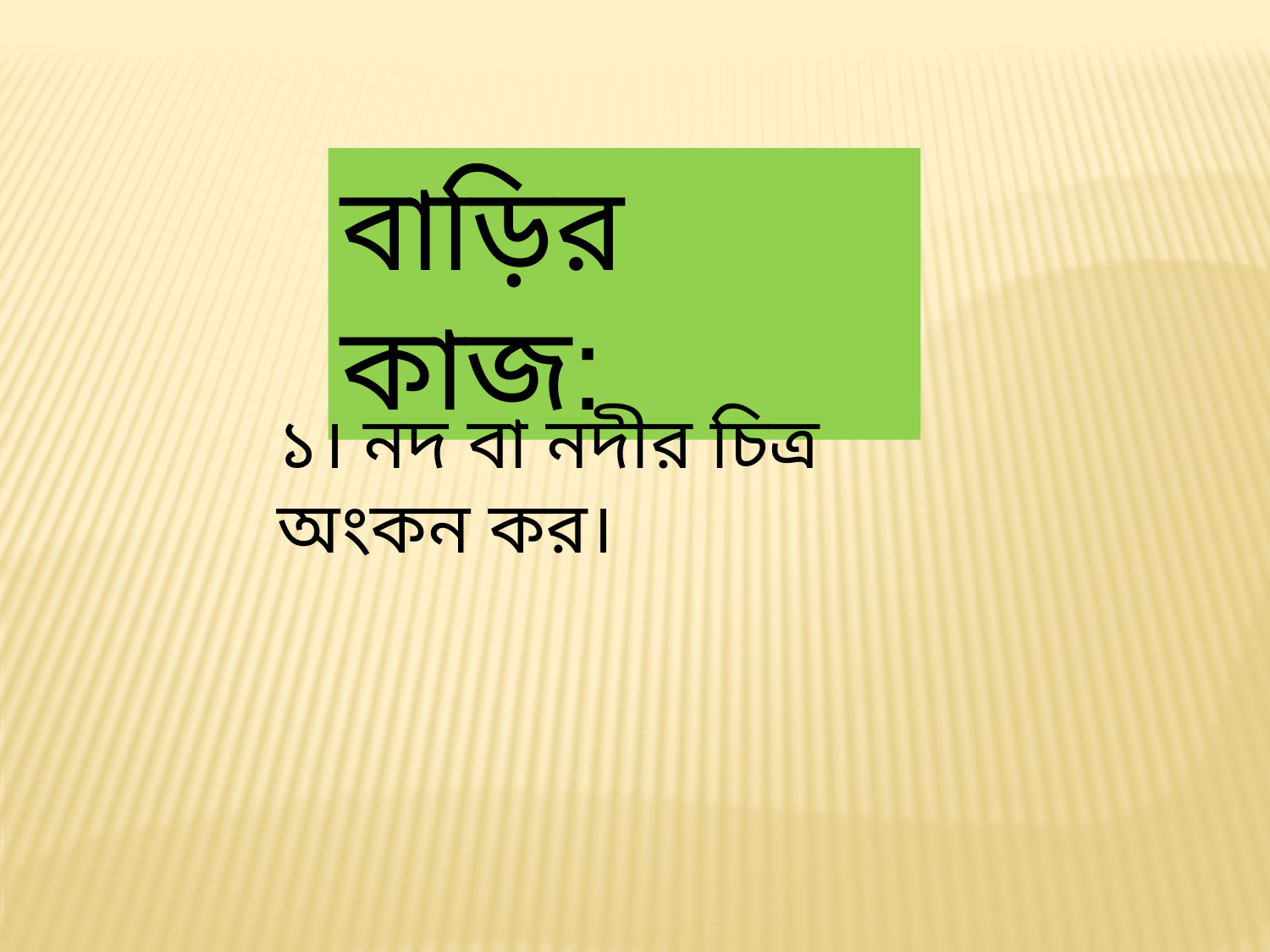

বাড়ির কাজ:
১। নদ বা নদীর চিত্র অংকন কর।